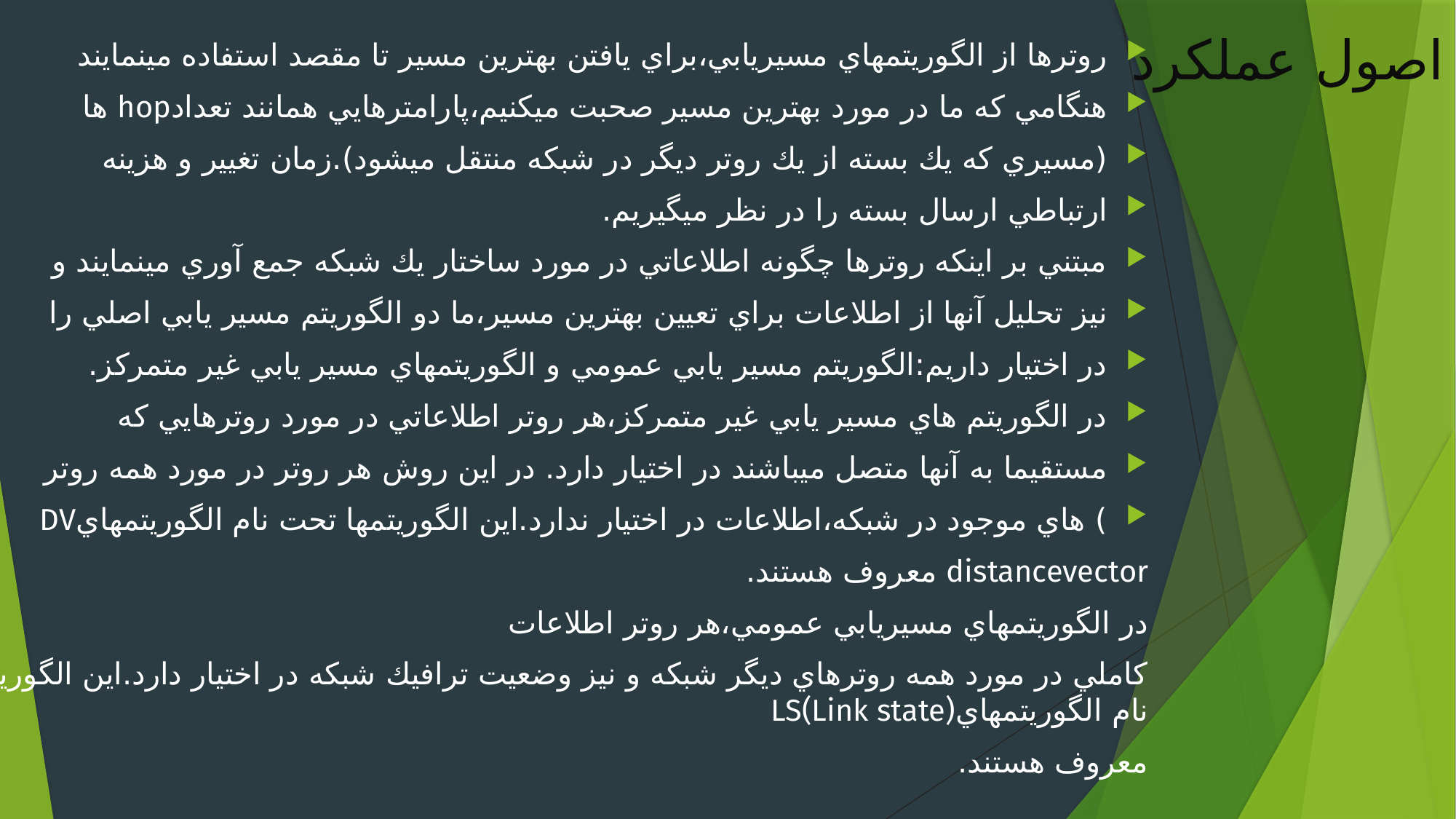

# اصول عملکرد
روترها از الگوريتمهاي مسيريابي،براي يافتن بهترين مسير تا مقصد استفاده مينمايند
هنگامي که ما در مورد بهترين مسير صحبت ميكنيم،پارامترهايي همانند تعدادhop ها
(مسيري که يك بسته از يك روتر ديگر در شبكه منتقل ميشود).زمان تغيير و هزينه
ارتباطي ارسال بسته را در نظر ميگيريم.
مبتني بر اينكه روترها چگونه اطلاعاتي در مورد ساختار يك شبكه جمع آوري مينمايند و
نيز تحليل آنها از اطلاعات براي تعيين بهترين مسير،ما دو الگوريتم مسير يابي اصلي را
در اختيار داريم:الگوريتم مسير يابي عمومي و الگوريتمهاي مسير يابي غير متمرکز.
در الگوريتم هاي مسير يابي غير متمرکز،هر روتر اطلاعاتي در مورد روترهايي که
مستقيما به آنها متصل ميباشند در اختيار دارد. در اين روش هر روتر در مورد همه روتر
) هاي موجود در شبكه،اطلاعات در اختيار ندارد.اين الگوريتمها تحت نام الگوريتمهايDV
distancevector معروف هستند.
در الگوريتمهاي مسيريابي عمومي،هر روتر اطلاعات
کاملي در مورد همه روترهاي ديگر شبكه و نيز وضعيت ترافيك شبكه در اختيار دارد.اين الگوريتمها تحت نام الگوريتمهايLS(Link state)
معروف هستند.